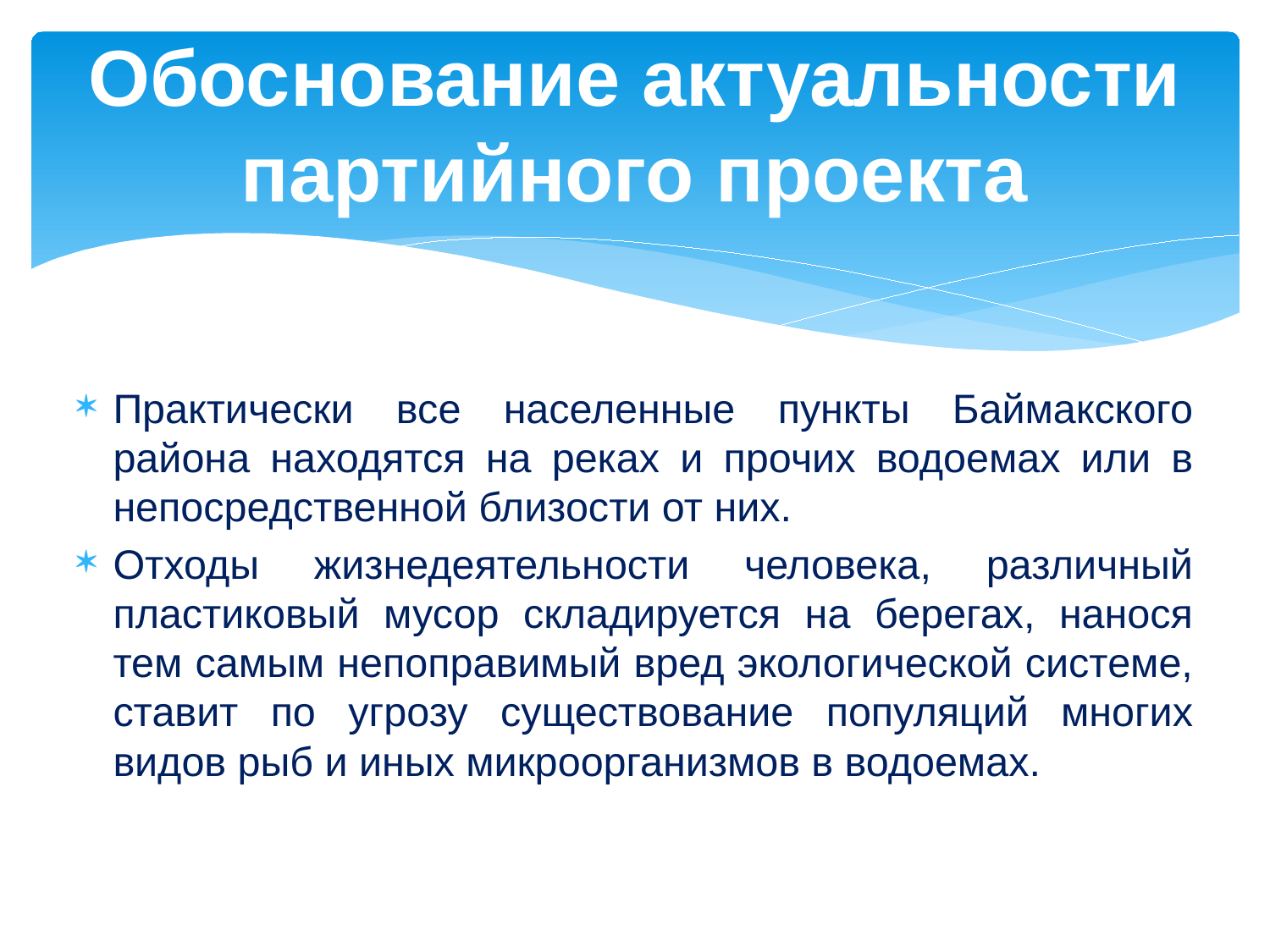

# Обоснование актуальности партийного проекта
Практически все населенные пункты Баймакского района находятся на реках и прочих водоемах или в непосредственной близости от них.
Отходы жизнедеятельности человека, различный пластиковый мусор складируется на берегах, нанося тем самым непоправимый вред экологической системе, ставит по угрозу существование популяций многих видов рыб и иных микроорганизмов в водоемах.